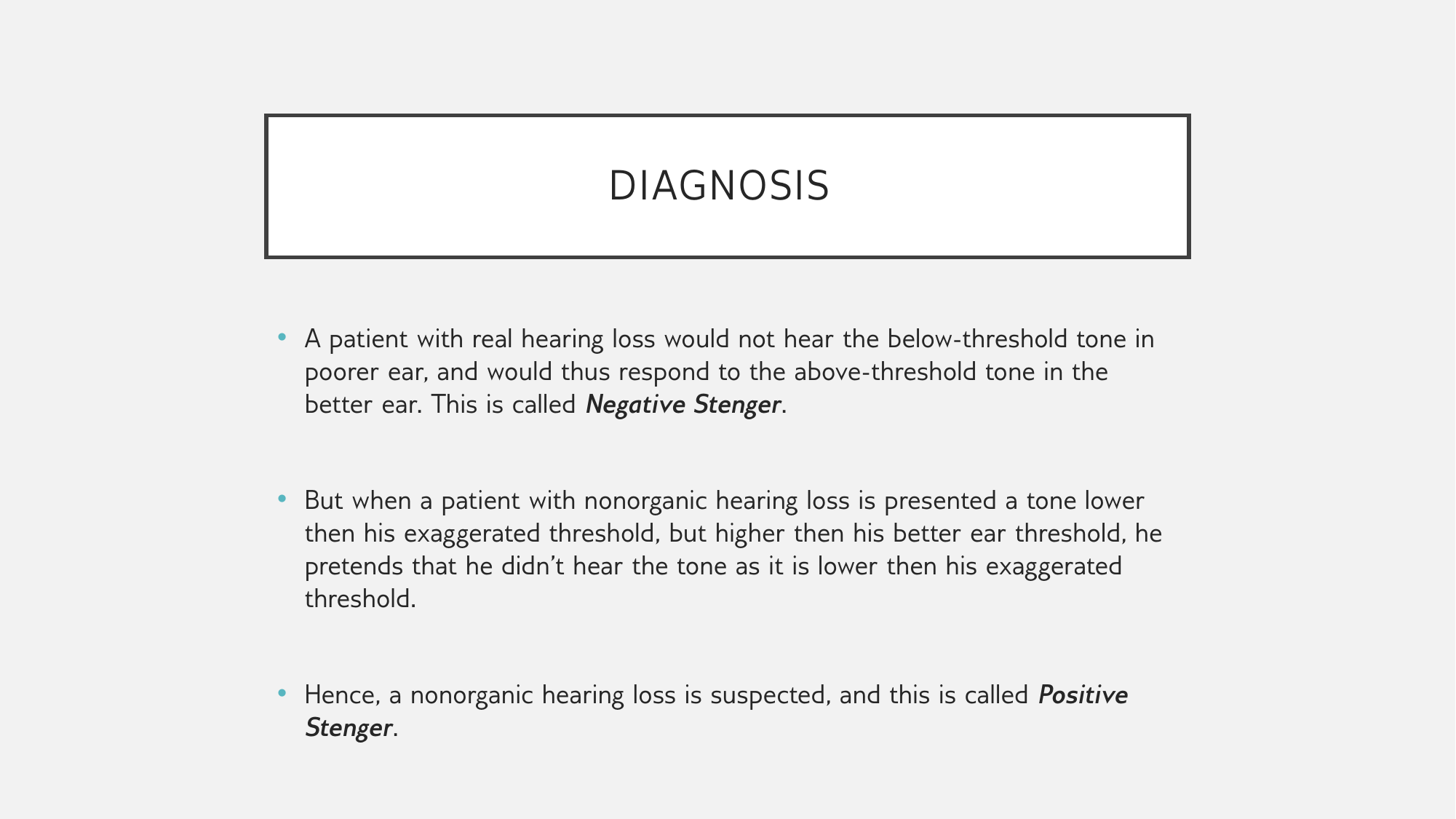

# Diagnosis
A patient with real hearing loss would not hear the below-threshold tone in poorer ear, and would thus respond to the above-threshold tone in the better ear. This is called Negative Stenger.

But when a patient with nonorganic hearing loss is presented a tone lower then his exaggerated threshold, but higher then his better ear threshold, he pretends that he didn’t hear the tone as it is lower then his exaggerated threshold.

Hence, a nonorganic hearing loss is suspected, and this is called Positive Stenger.